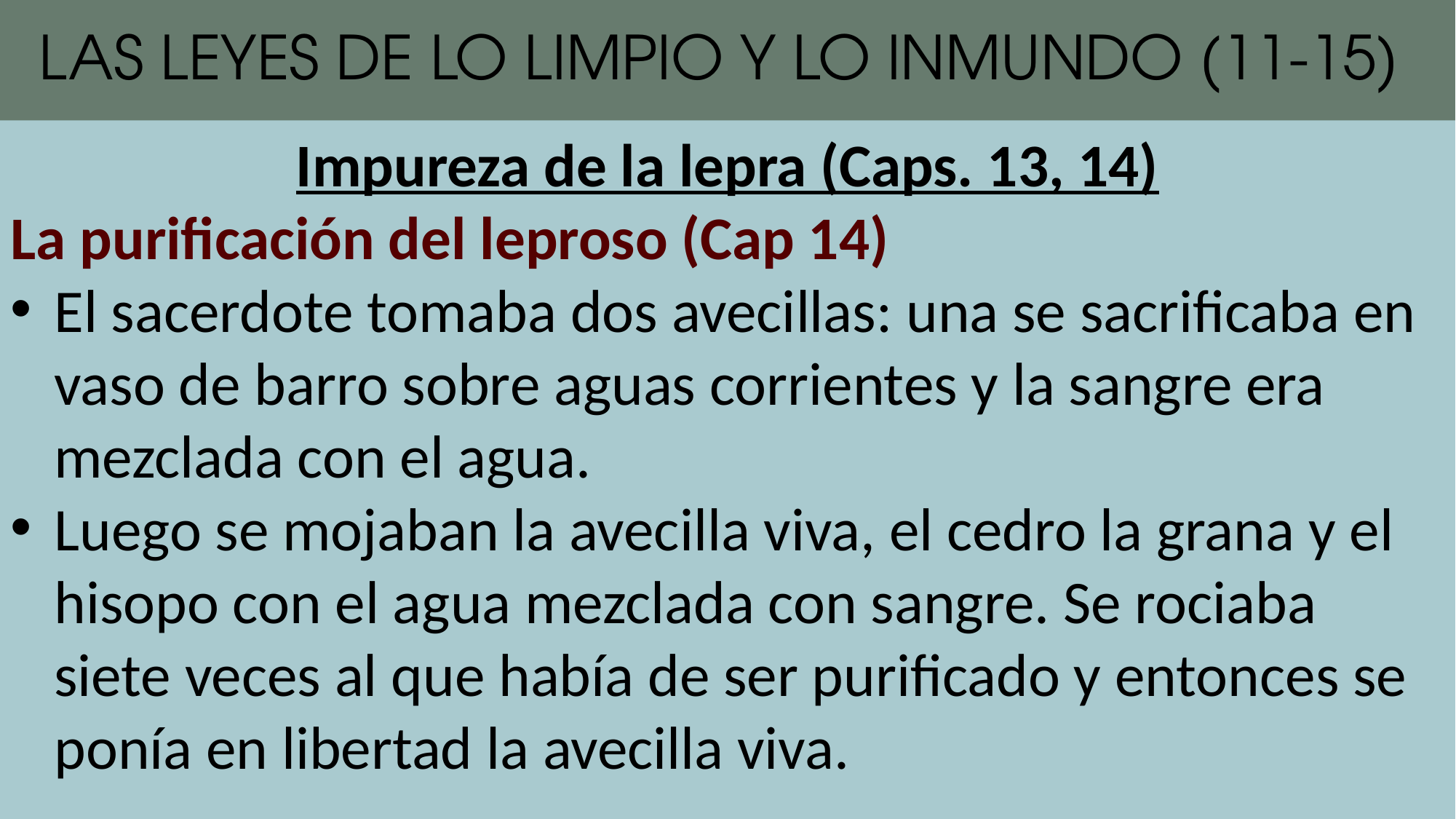

# LAS LEYES DE LO LIMPIO Y LO INMUNDO (11-15)
Impureza de la lepra (Caps. 13, 14)
La purificación del leproso (Cap 14)
El sacerdote tomaba dos avecillas: una se sacrificaba en vaso de barro sobre aguas corrientes y la sangre era mezclada con el agua.
Luego se mojaban la avecilla viva, el cedro la grana y el hisopo con el agua mezclada con sangre. Se rociaba siete veces al que había de ser purificado y entonces se ponía en libertad la avecilla viva.